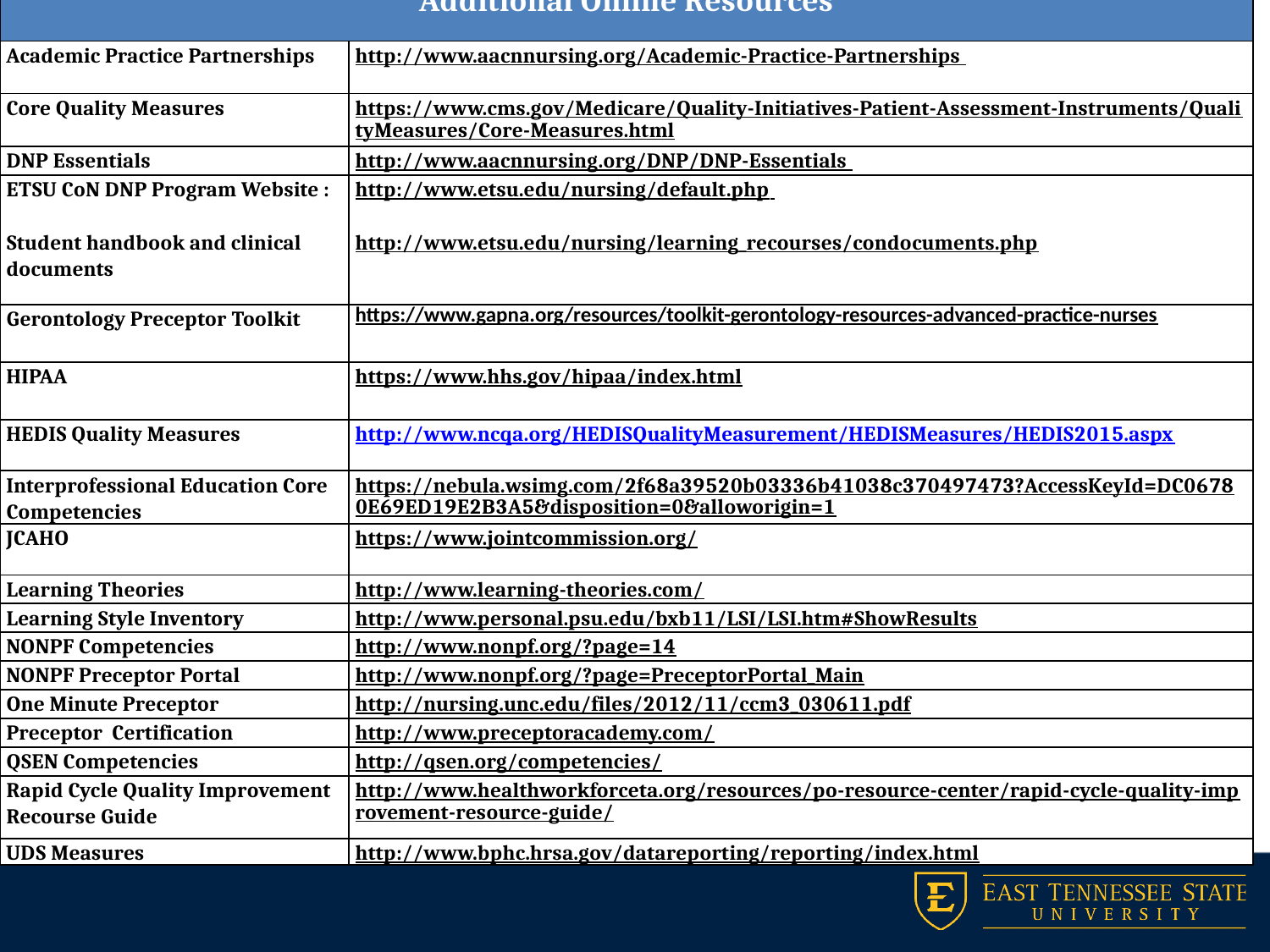

| Additional Online Resources |  |
| --- | --- |
| Academic Practice Partnerships | http://www.aacnnursing.org/Academic-Practice-Partnerships |
| Core Quality Measures | https://www.cms.gov/Medicare/Quality-Initiatives-Patient-Assessment-Instruments/QualityMeasures/Core-Measures.html |
| DNP Essentials | http://www.aacnnursing.org/DNP/DNP-Essentials |
| ETSU CoN DNP Program Website :   Student handbook and clinical documents | http://www.etsu.edu/nursing/default.php http://www.etsu.edu/nursing/learning\_recourses/condocuments.php |
| Gerontology Preceptor Toolkit | https://www.gapna.org/resources/toolkit-gerontology-resources-advanced-practice-nurses |
| HIPAA | https://www.hhs.gov/hipaa/index.html |
| HEDIS Quality Measures | http://www.ncqa.org/HEDISQualityMeasurement/HEDISMeasures/HEDIS2015.aspx |
| Interprofessional Education Core Competencies | https://nebula.wsimg.com/2f68a39520b03336b41038c370497473?AccessKeyId=DC06780E69ED19E2B3A5&disposition=0&alloworigin=1 |
| JCAHO | https://www.jointcommission.org/ |
| Learning Theories | http://www.learning-theories.com/ |
| Learning Style Inventory | http://www.personal.psu.edu/bxb11/LSI/LSI.htm#ShowResults |
| NONPF Competencies | http://www.nonpf.org/?page=14 |
| NONPF Preceptor Portal | http://www.nonpf.org/?page=PreceptorPortal\_Main |
| One Minute Preceptor | http://nursing.unc.edu/files/2012/11/ccm3\_030611.pdf |
| Preceptor Certification | http://www.preceptoracademy.com/ |
| QSEN Competencies | http://qsen.org/competencies/ |
| Rapid Cycle Quality Improvement Recourse Guide | http://www.healthworkforceta.org/resources/po-resource-center/rapid-cycle-quality-improvement-resource-guide/ |
| UDS Measures | http://www.bphc.hrsa.gov/datareporting/reporting/index.html |